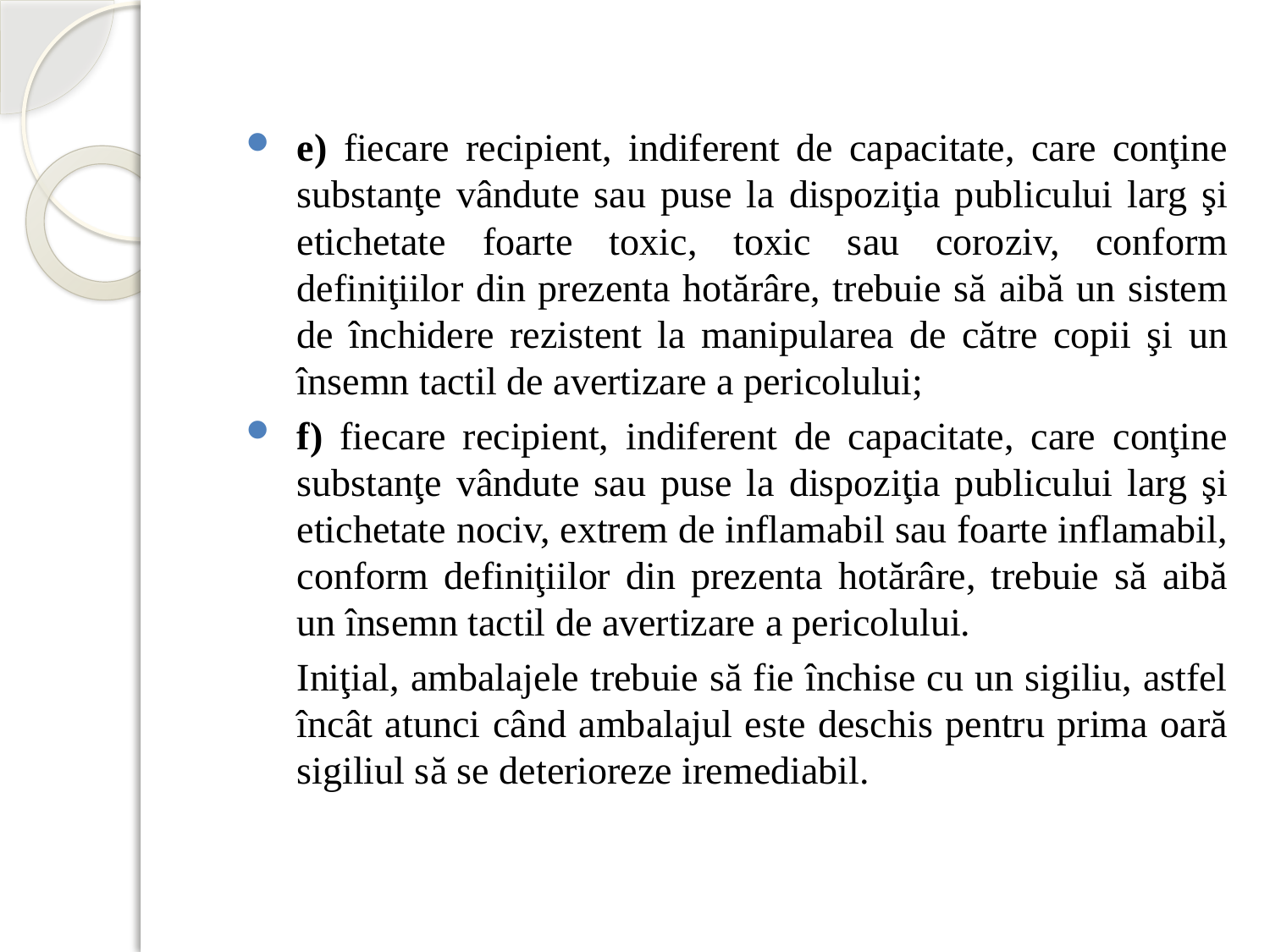

e) fiecare recipient, indiferent de capacitate, care conţine substanţe vândute sau puse la dispoziţia publicului larg şi etichetate foarte toxic, toxic sau coroziv, conform definiţiilor din prezenta hotărâre, trebuie să aibă un sistem de închidere rezistent la manipularea de către copii şi un însemn tactil de avertizare a pericolului;
f) fiecare recipient, indiferent de capacitate, care conţine substanţe vândute sau puse la dispoziţia publicului larg şi etichetate nociv, extrem de inflamabil sau foarte inflamabil, conform definiţiilor din prezenta hotărâre, trebuie să aibă un însemn tactil de avertizare a pericolului.
		Iniţial, ambalajele trebuie să fie închise cu un sigiliu, astfel încât atunci când ambalajul este deschis pentru prima oară sigiliul să se deterioreze iremediabil.